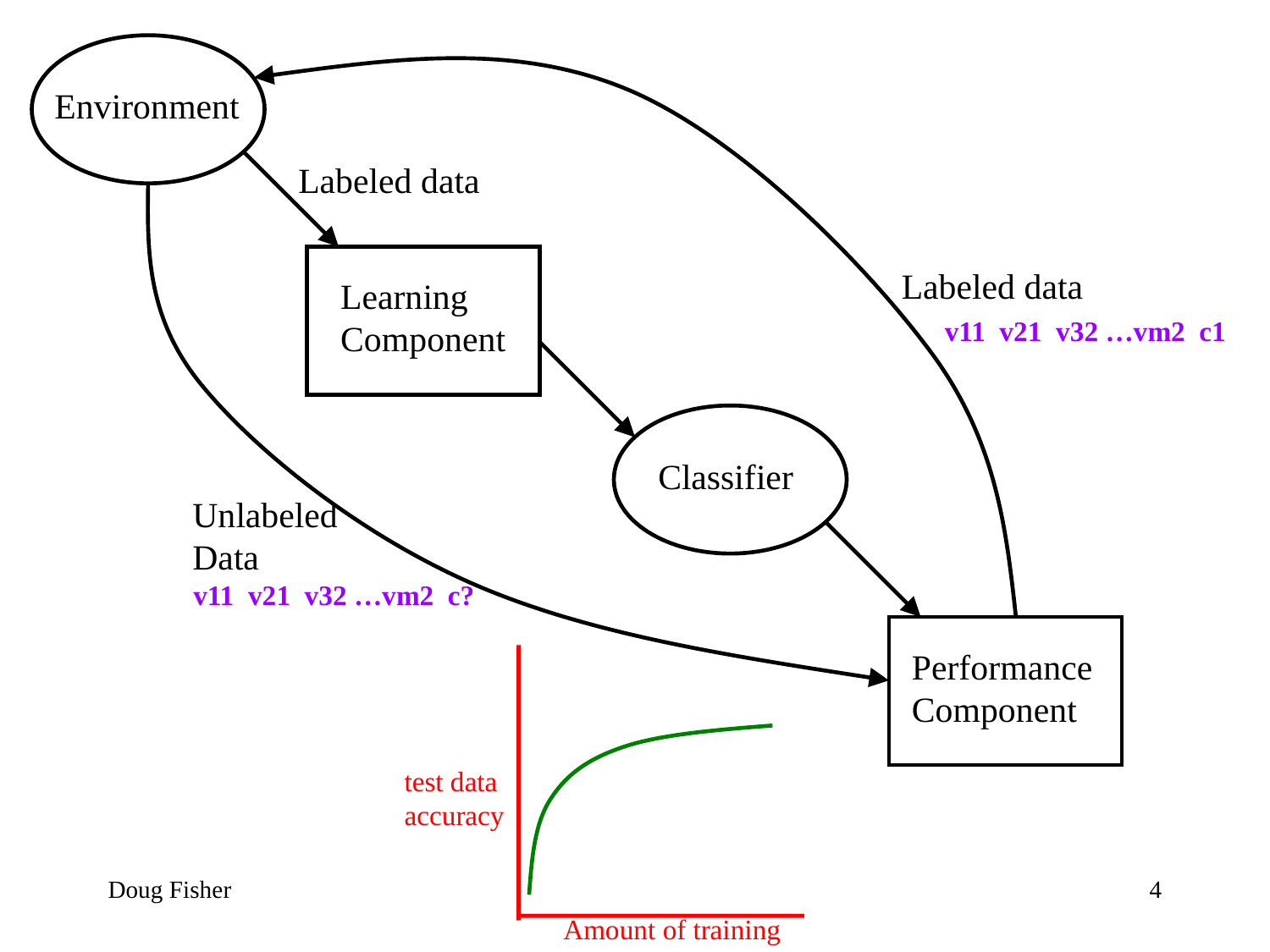

Environment

Labeled data

Labeled data
Learning
Component
v11  v21  v32 …vm2  c1

Classifier
Unlabeled
Data

v11  v21  v32 …vm2  c?

Performance
Component

test data
accuracy
Doug Fisher
4
Amount of training